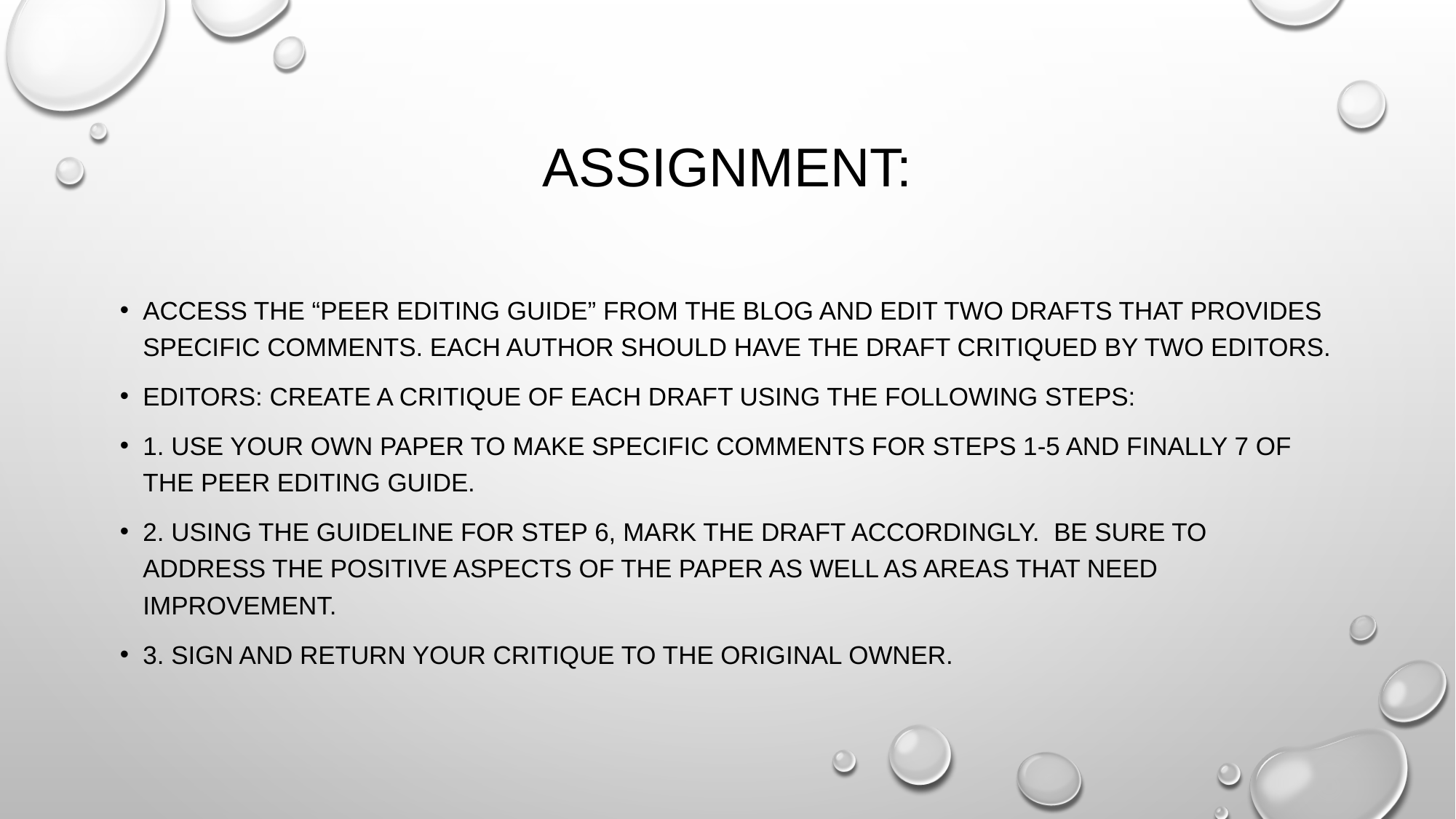

# Assignment:
Access the “Peer Editing Guide” from the blog and edit two drafts that provides specific comments. Each author should have the draft critiqued by two editors.
Editors: Create a critique of each draft using the following steps:
1. Use your own paper to make specific comments for steps 1-5 and finally 7 of the peer editing guide.
2. Using the guideline for step 6, mark the draft accordingly.  Be sure to address the positive aspects of the paper as well as areas that need improvement.
3. Sign and return your critique to the original owner.